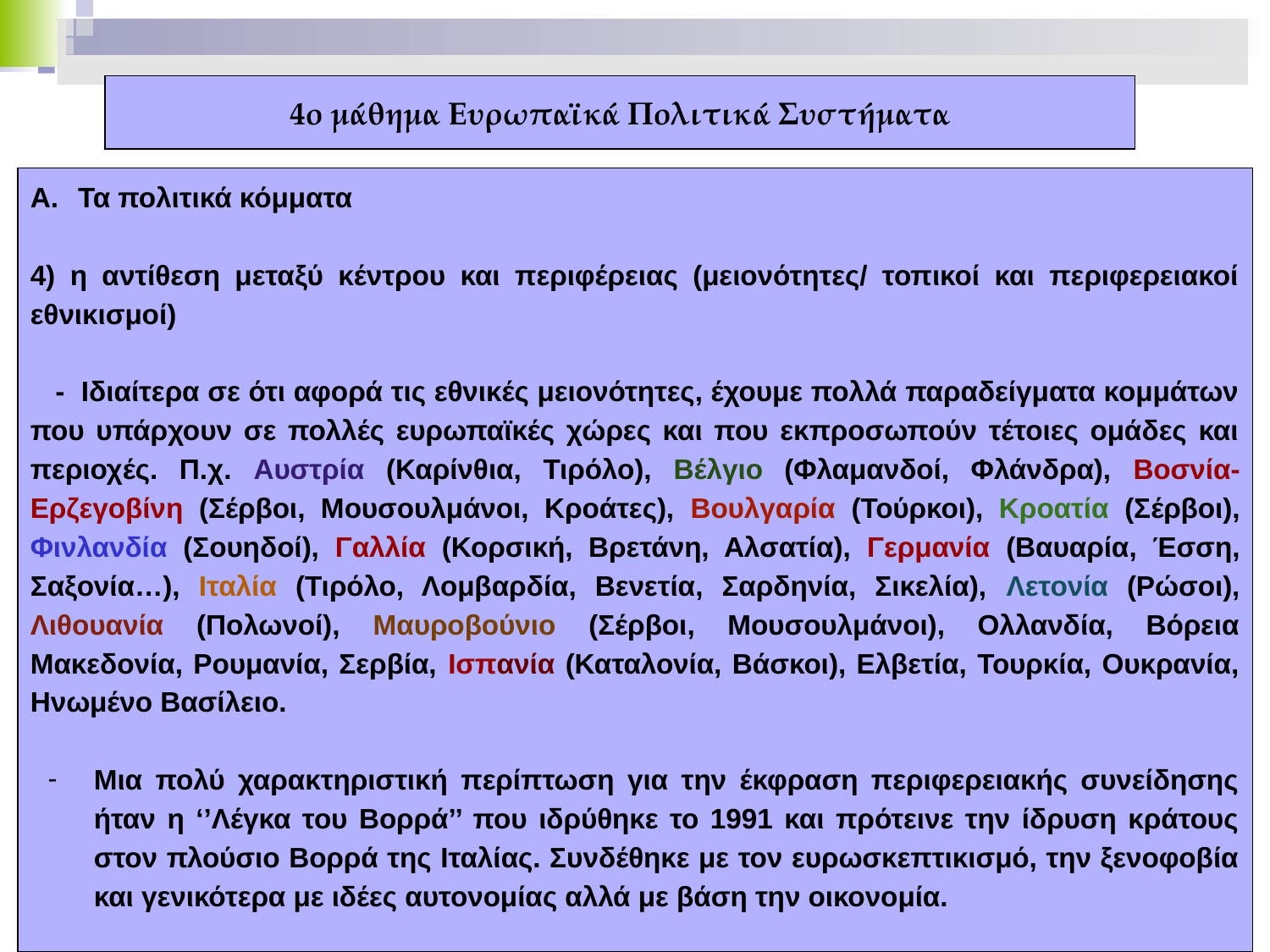

4ο μάθημα Ευρωπαϊκά Πολιτικά Συστήματα
Τα πολιτικά κόμματα

4) η αντίθεση μεταξύ κέντρου και περιφέρειας (μειονότητες/ τοπικοί και περιφερειακοί εθνικισμοί)

   -  Ιδιαίτερα σε ότι αφορά τις εθνικές μειονότητες, έχουμε πολλά παραδείγματα κομμάτων που υπάρχουν σε πολλές ευρωπαϊκές χώρες και που εκπροσωπούν τέτοιες ομάδες και περιοχές. Π.χ. Αυστρία (Καρίνθια, Τιρόλο), Βέλγιο (Φλαμανδοί, Φλάνδρα), Βοσνία- Ερζεγοβίνη (Σέρβοι, Μουσουλμάνοι, Κροάτες), Βουλγαρία (Τούρκοι), Κροατία (Σέρβοι), Φινλανδία (Σουηδοί), Γαλλία (Κορσική, Βρετάνη, Αλσατία), Γερμανία (Βαυαρία, Έσση, Σαξονία…), Ιταλία (Τιρόλο, Λομβαρδία, Βενετία, Σαρδηνία, Σικελία), Λετονία (Ρώσοι), Λιθουανία (Πολωνοί), Μαυροβούνιο (Σέρβοι, Μουσουλμάνοι), Ολλανδία, Βόρεια Μακεδονία, Ρουμανία, Σερβία, Ισπανία (Καταλονία, Βάσκοι), Ελβετία, Τουρκία, Ουκρανία, Ηνωμένο Βασίλειο.

Μια πολύ χαρακτηριστική περίπτωση για την έκφραση περιφερειακής συνείδησης ήταν η ‘’Λέγκα του Βορρά’’ που ιδρύθηκε το 1991 και πρότεινε την ίδρυση κράτους στον πλούσιο Βορρά της Ιταλίας. Συνδέθηκε με τον ευρωσκεπτικισμό, την ξενοφοβία και γενικότερα με ιδέες αυτονομίας αλλά με βάση την οικονομία.